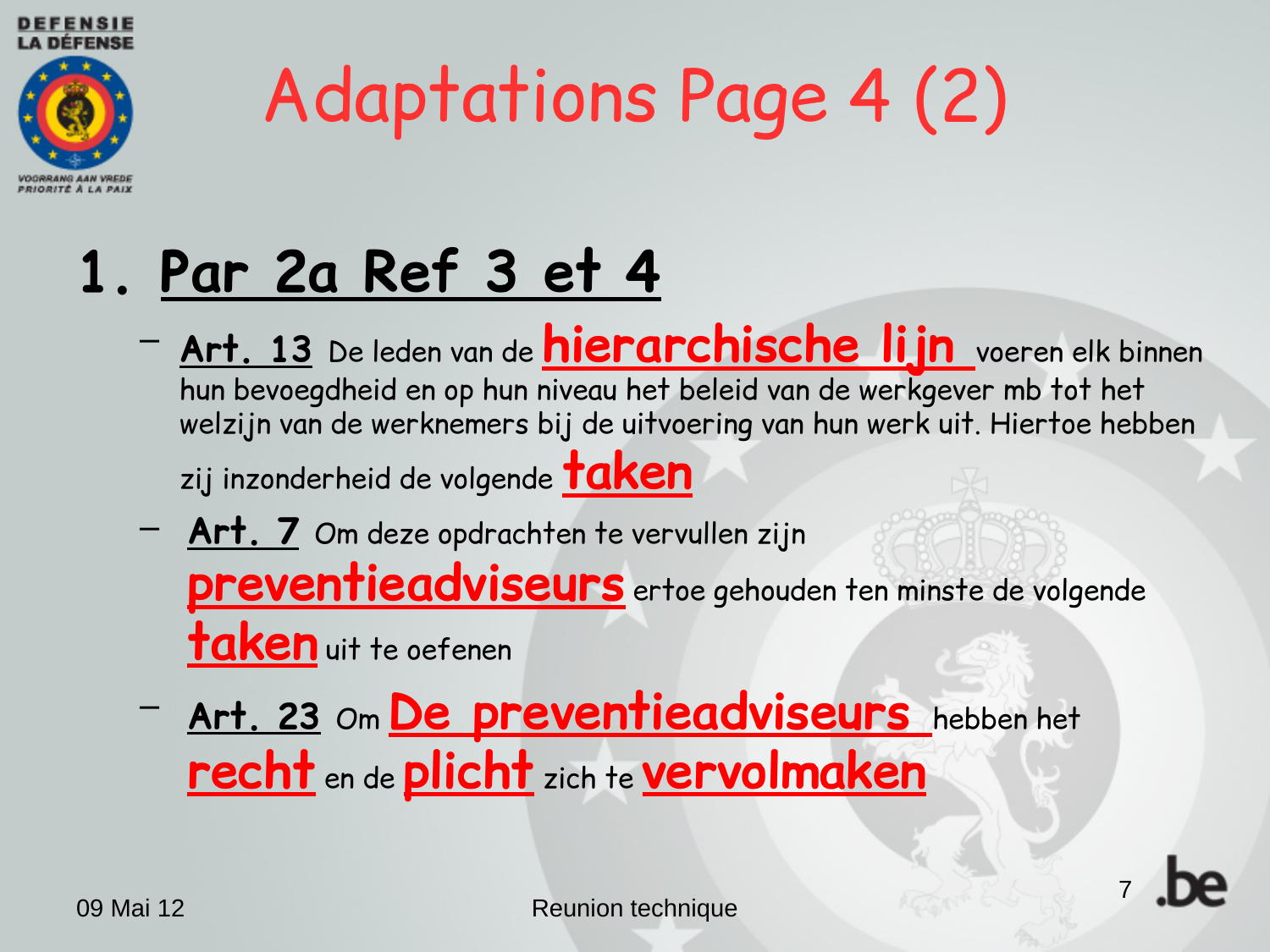

# Adaptations Page 4 (2)
Par 2a Ref 3 et 4
Art. 13 De leden van de hierarchische lijn voeren elk binnen hun bevoegdheid en op hun niveau het beleid van de werkgever mb tot het welzijn van de werknemers bij de uitvoering van hun werk uit. Hiertoe hebben zij inzonderheid de volgende taken
Art. 7 Om deze opdrachten te vervullen zijn preventieadviseurs ertoe gehouden ten minste de volgende taken uit te oefenen
Art. 23 Om De preventieadviseurs hebben het recht en de plicht zich te vervolmaken
7
09 Mai 12
Reunion technique